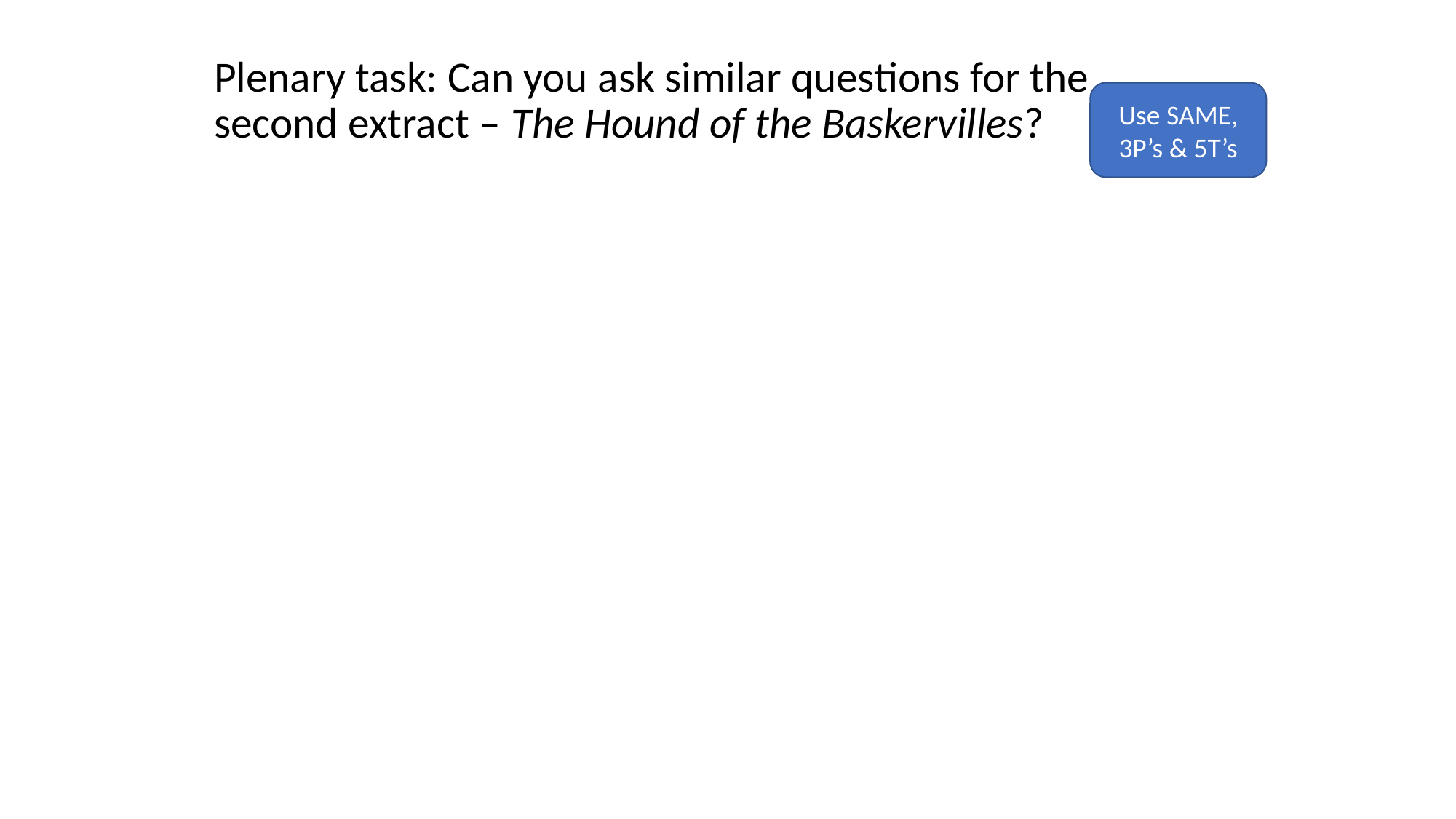

# Plenary task: Can you ask similar questions for the second extract – The Hound of the Baskervilles?
Use SAME, 3P’s & 5T’s
|  |  |  |
| --- | --- | --- |
|  |  |  |